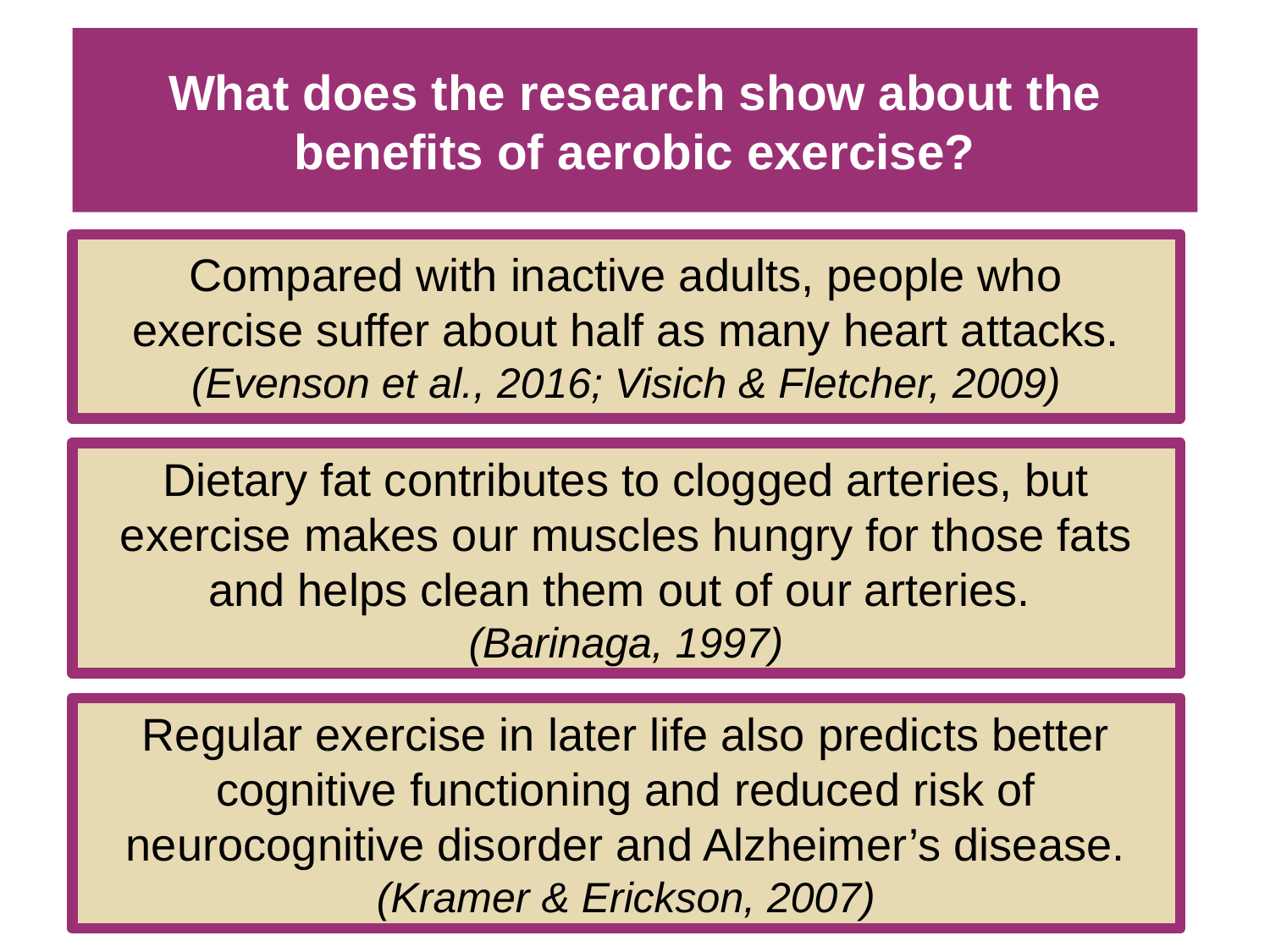

# What does the research show about the benefits of aerobic exercise?
Compared with inactive adults, people who
exercise suffer about half as many heart attacks. (Evenson et al., 2016; Visich & Fletcher, 2009)
Dietary fat contributes to clogged arteries, but exercise makes our muscles hungry for those fats and helps clean them out of our arteries.
(Barinaga, 1997)
Regular exercise in later life also predicts better cognitive functioning and reduced risk of neurocognitive disorder and Alzheimer’s disease. (Kramer & Erickson, 2007)